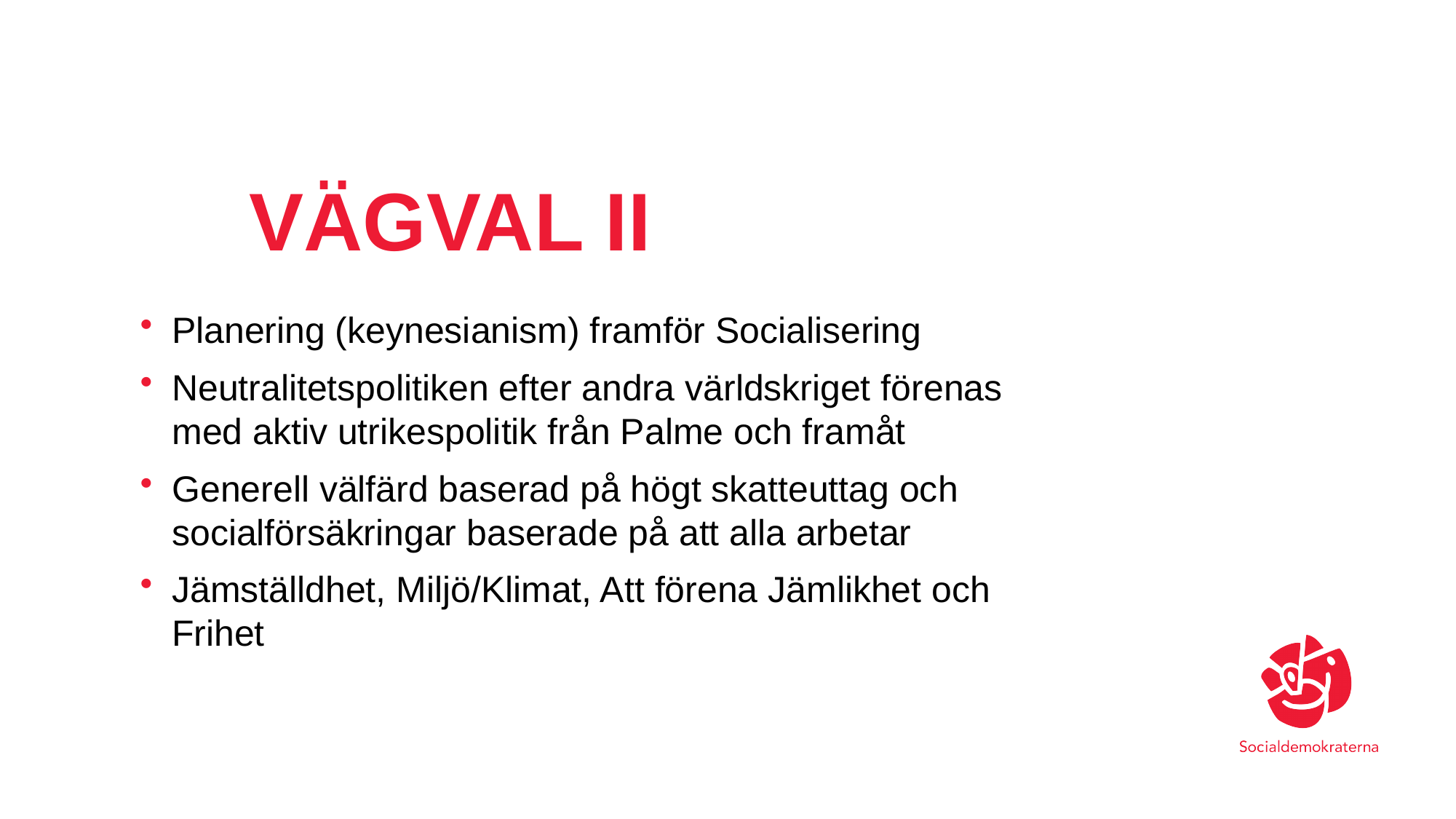

# VÄGVAL II
Planering (keynesianism) framför Socialisering
Neutralitetspolitiken efter andra världskriget förenas med aktiv utrikespolitik från Palme och framåt
Generell välfärd baserad på högt skatteuttag och socialförsäkringar baserade på att alla arbetar
Jämställdhet, Miljö/Klimat, Att förena Jämlikhet och Frihet